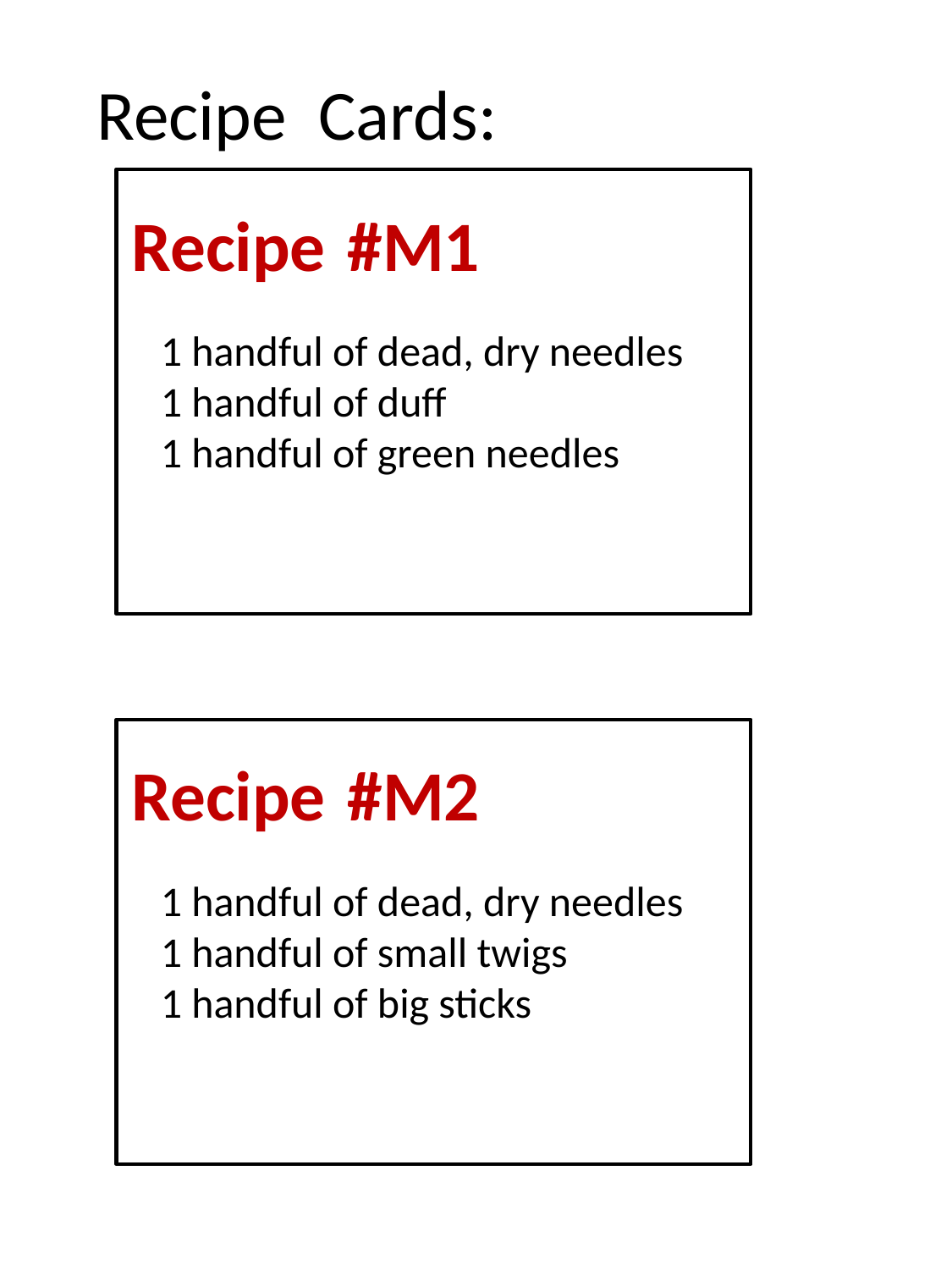

Recipe  Cards:

Recipe #M1
1 handful of dead, dry needles
1 handful of duff
1 handful of green needles

Recipe #M2
1 handful of dead, dry needles
1 handful of small twigs
1 handful of big sticks